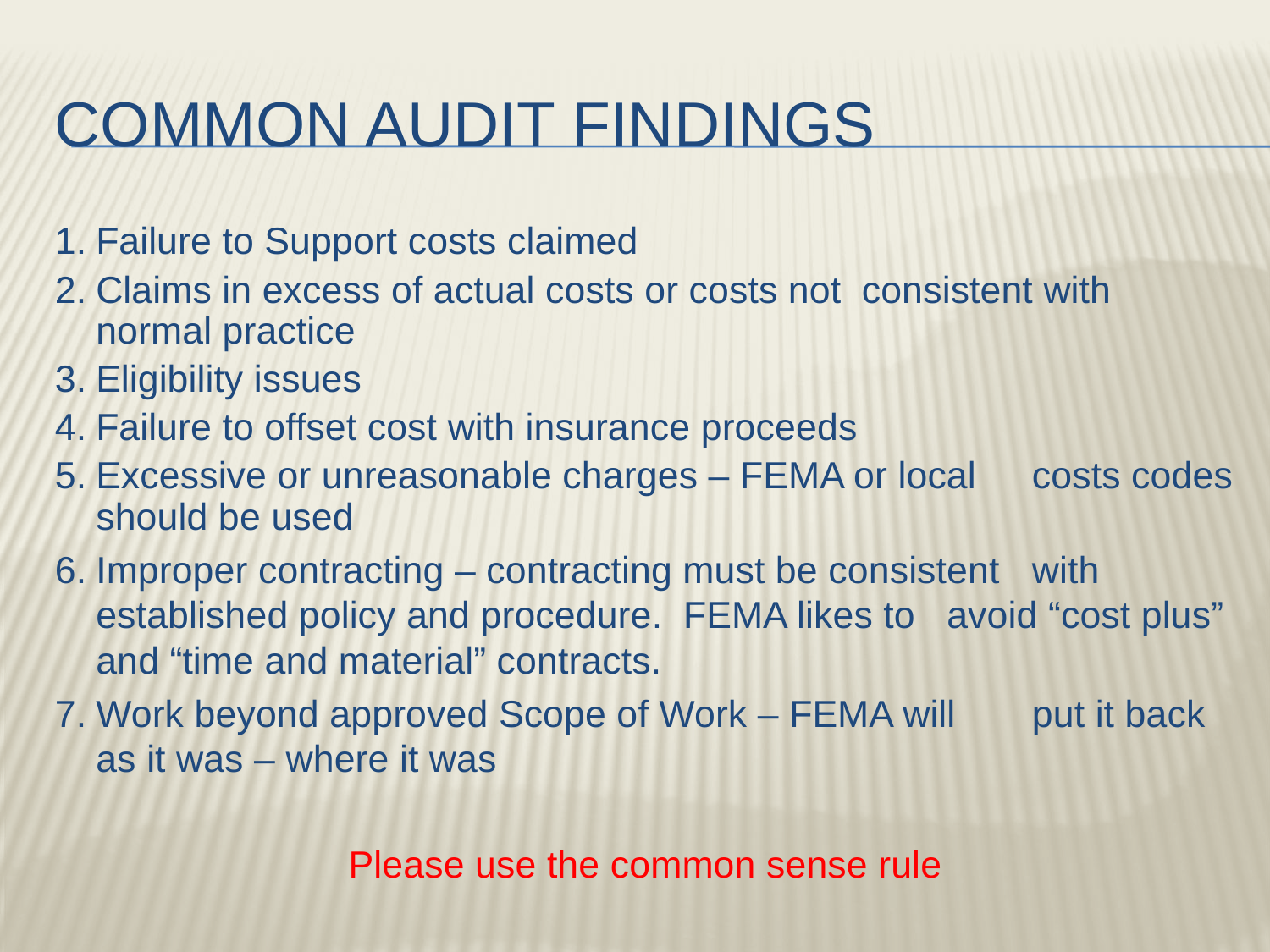

# Common Audit Findings
1.	Failure to Support costs claimed
2.	Claims in excess of actual costs or costs not 	consistent with normal practice
3.	Eligibility issues
4.	Failure to offset cost with insurance proceeds
5.	Excessive or unreasonable charges – FEMA or local 	costs codes should be used
6.	Improper contracting – contracting must be consistent 	with established policy and procedure.  FEMA likes to 	avoid “cost plus” and “time and material” contracts.
7.	Work beyond approved Scope of Work – FEMA will 	put it back as it was – where it was

Please use the common sense rule